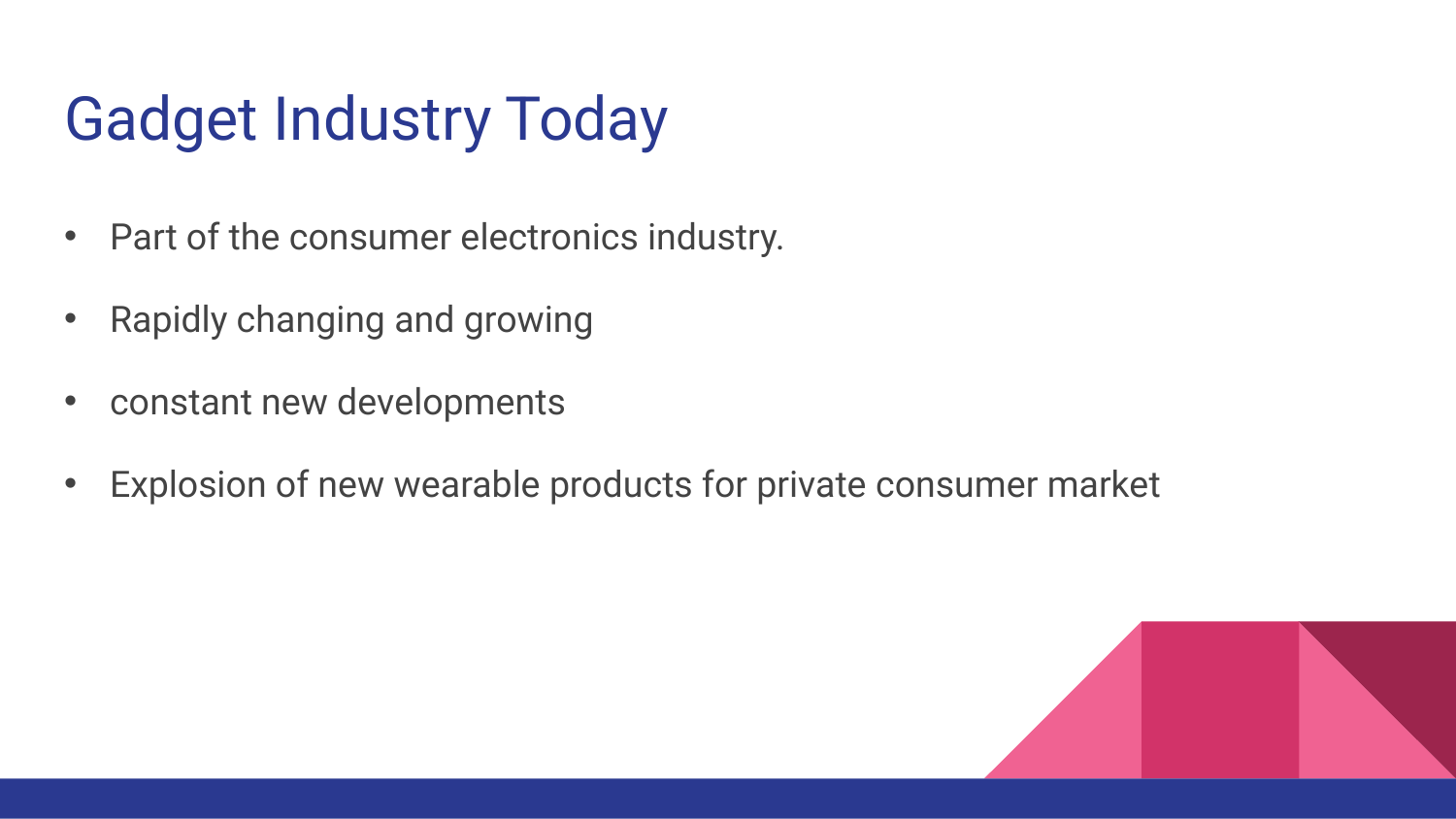

# Gadget Industry Today
Part of the consumer electronics industry.
Rapidly changing and growing
constant new developments
Explosion of new wearable products for private consumer market